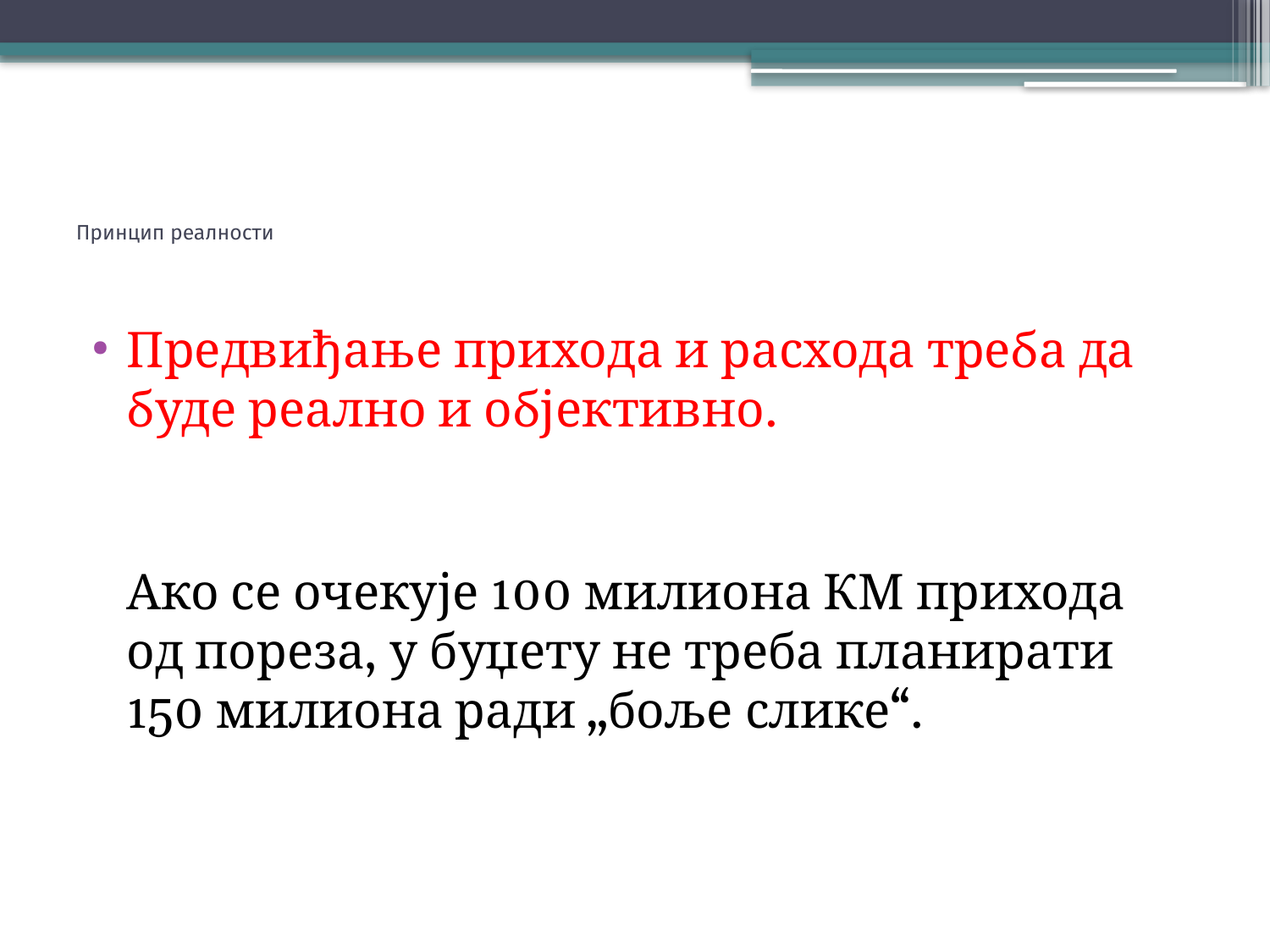

# Принцип реалности
Предвиђање прихода и расхода треба да буде реално и објективно.
Ако се очекује 100 милиона КМ прихода од пореза, у буџету не треба планирати 150 милиона ради „боље слике“.